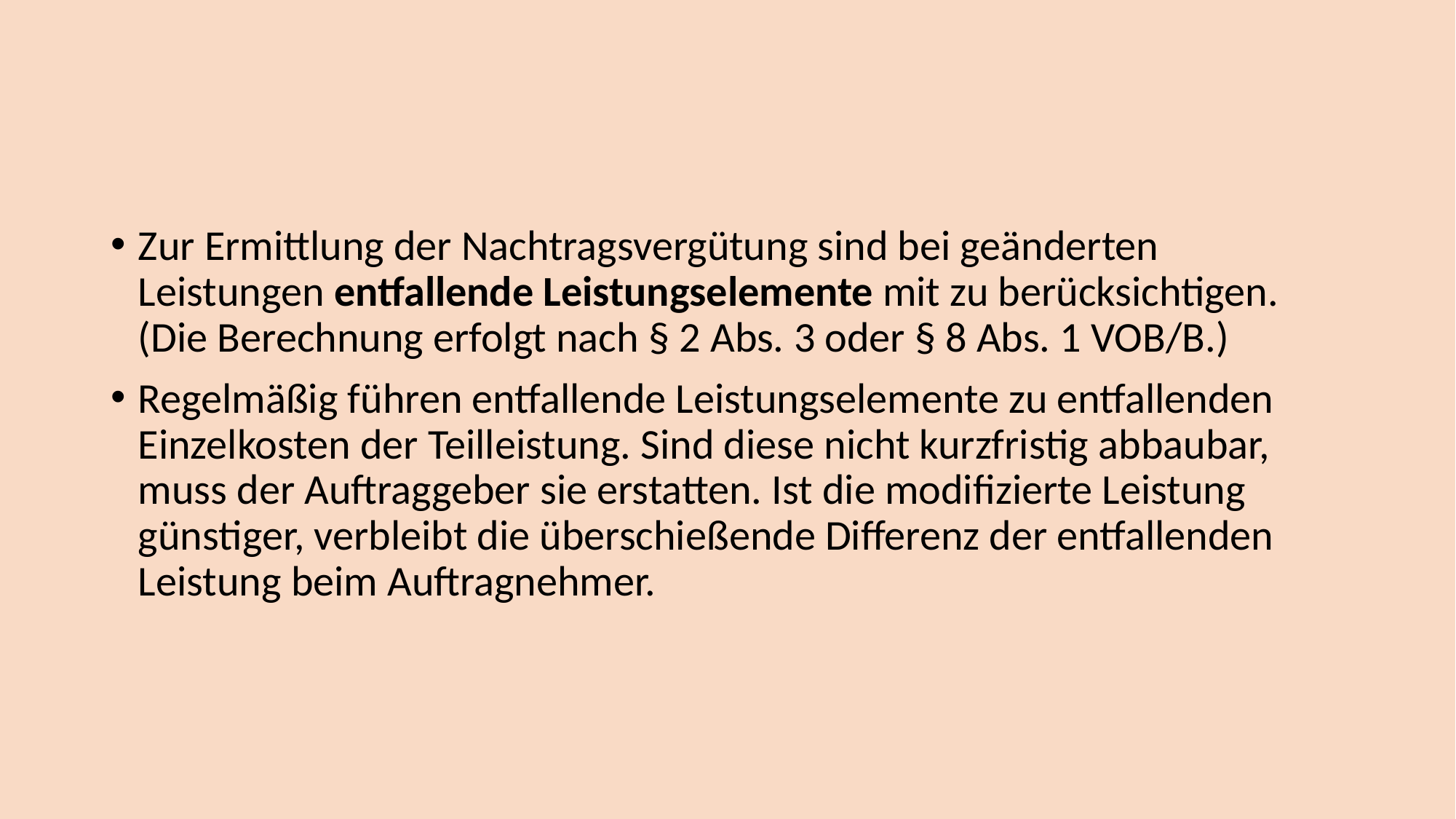

#
Zur Ermittlung der Nachtragsvergütung sind bei geänderten Leistungen entfallende Leistungselemente mit zu berücksichtigen. (Die Berechnung erfolgt nach § 2 Abs. 3 oder § 8 Abs. 1 VOB/B.)
Regelmäßig führen entfallende Leistungselemente zu entfallenden Einzelkosten der Teilleistung. Sind diese nicht kurzfristig abbaubar, muss der Auftraggeber sie erstatten. Ist die modifizierte Leistung günstiger, verbleibt die überschießende Differenz der entfallenden Leistung beim Auftragnehmer.